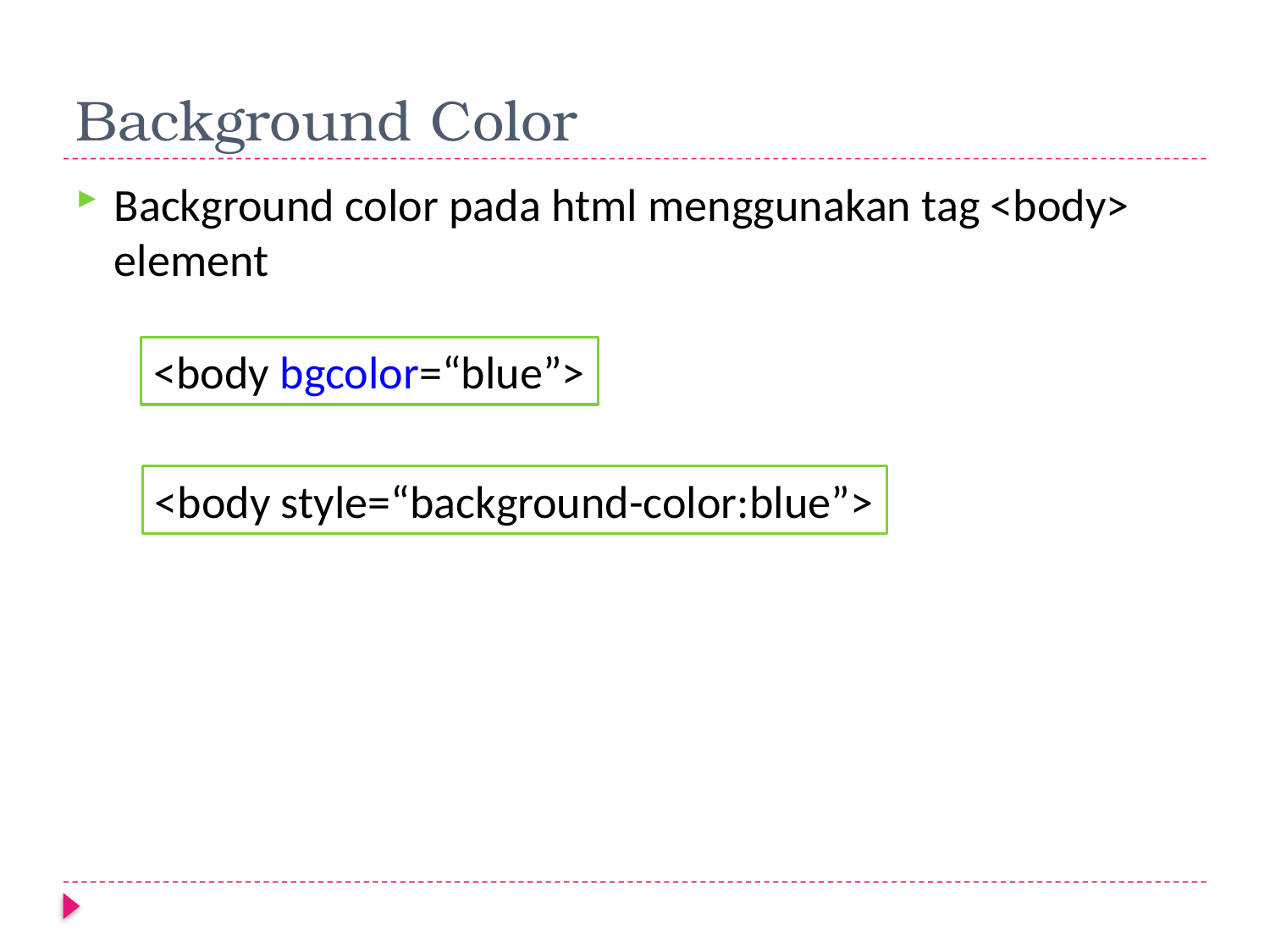

# Background Color
Background color pada html menggunakan tag <body> element

<body bgcolor=“blue”>
<body style=“background-color:blue”>